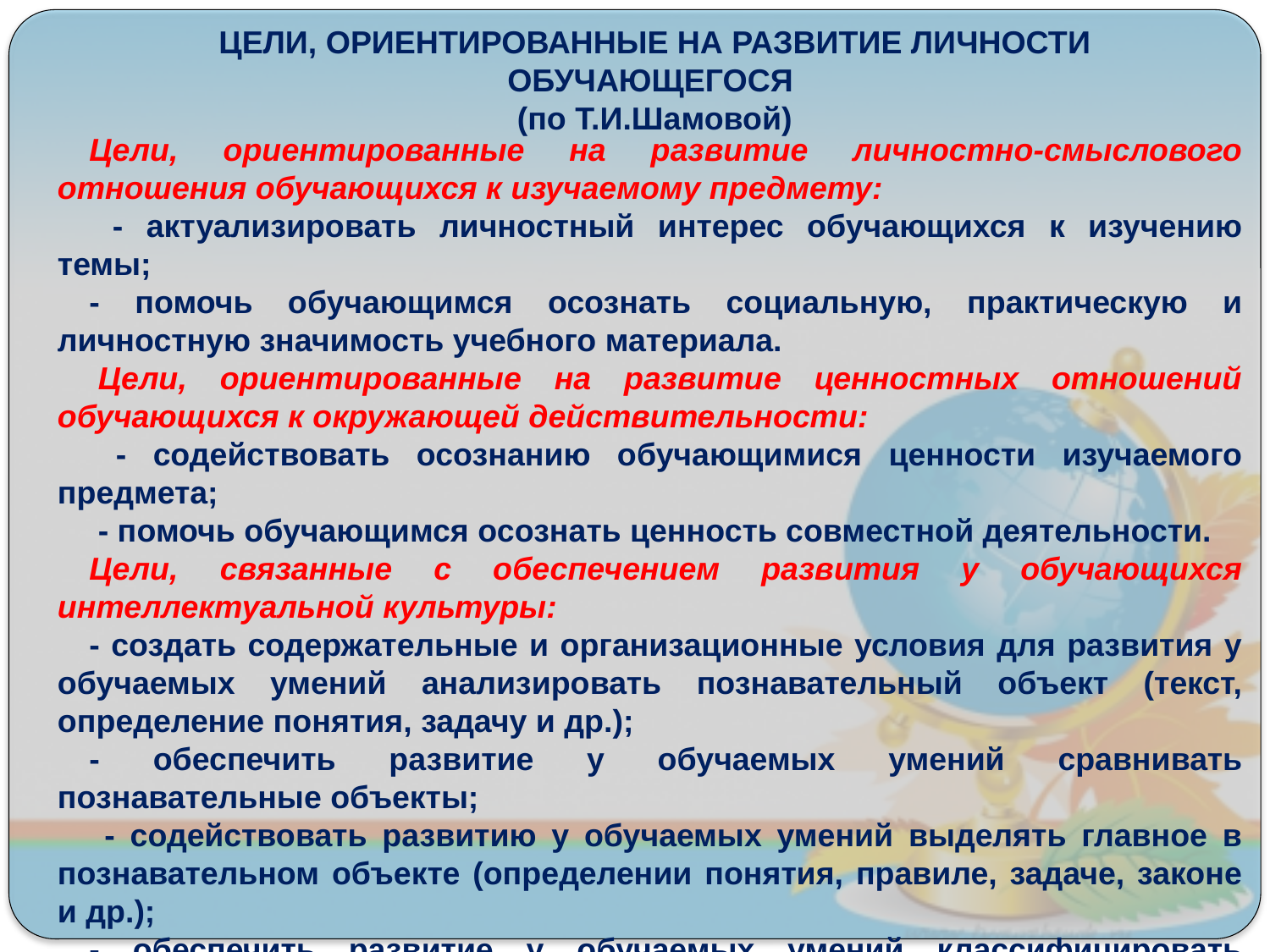

ЦЕЛИ, ОРИЕНТИРОВАННЫЕ НА РАЗВИТИЕ ЛИЧНОСТИ ОБУЧАЮЩЕГОСЯ
(по Т.И.Шамовой)
Цели, ориентированные на развитие личностно-смыслового отношения обучающихся к изучаемому предмету:
 - актуализировать личностный интерес обучающихся к изучению темы;
- помочь обучающимся осознать социальную, практическую и личностную значимость учебного материала.
 Цели, ориентированные на развитие ценностных отношений обучающихся к окружающей действительности:
 - содействовать осознанию обучающимися ценности изучаемого предмета;
 - помочь обучающимся осознать ценность совместной деятельности.
Цели, связанные с обеспечением развития у обучающихся интеллектуальной культуры:
- создать содержательные и организационные условия для развития у обучаемых умений анализировать познавательный объект (текст, определение понятия, задачу и др.);
- обеспечить развитие у обучаемых умений сравнивать познавательные объекты;
 - содействовать развитию у обучаемых умений выделять главное в познавательном объекте (определении понятия, правиле, задаче, законе и др.);
- обеспечить развитие у обучаемых умений классифицировать познавательные объекты и др.